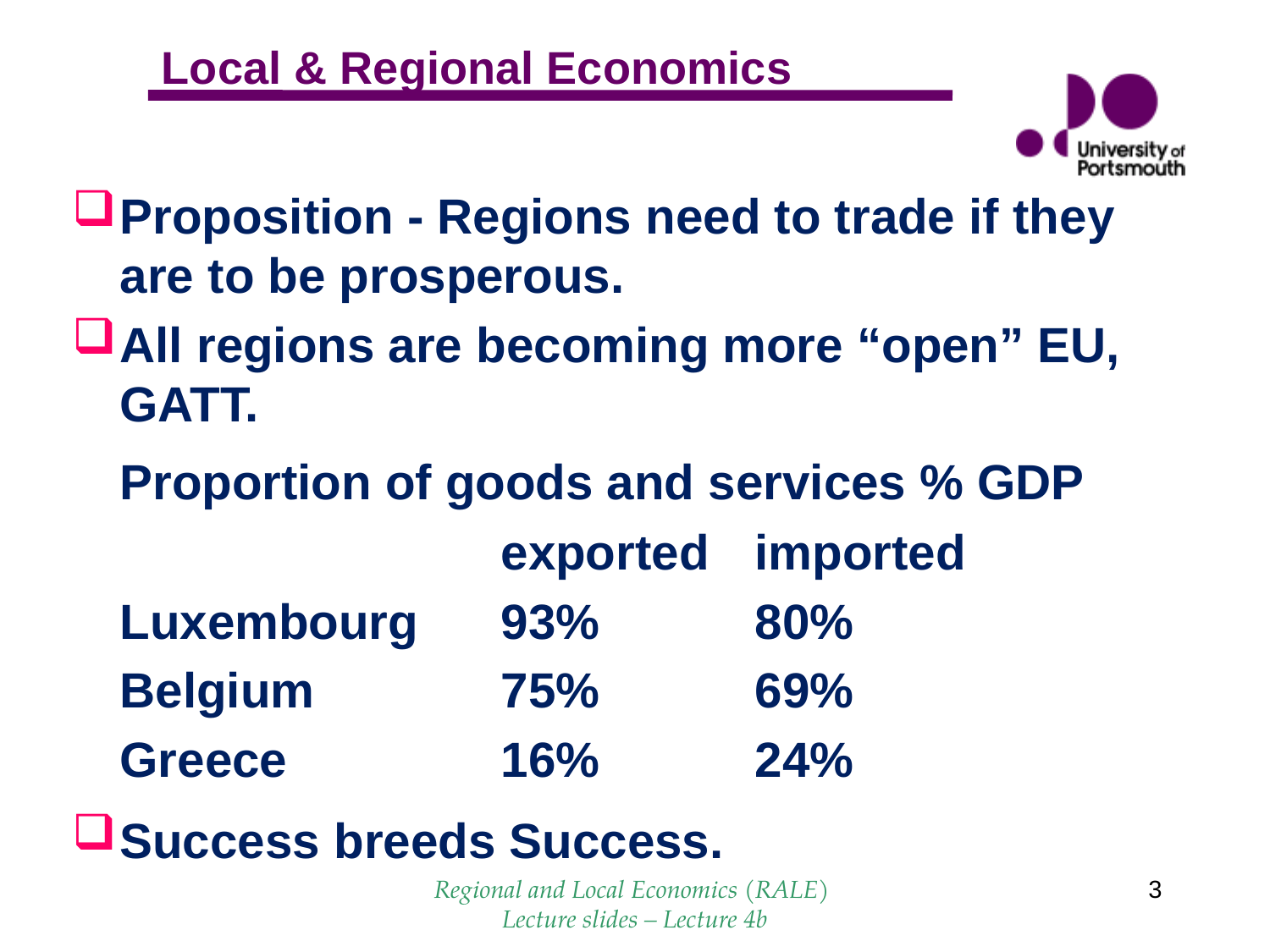

Proposition - Regions need to trade if they are to be prosperous.
All regions are becoming more “open” EU, GATT.
	Proportion of goods and services % GDP
				exported	imported
	Luxembourg 	93%		80%
	Belgium          	75%		69%
	Greece		16%		24%
Success breeds Success.

Regional and Local Economics (RALE)
Lecture slides – Lecture 4b
3